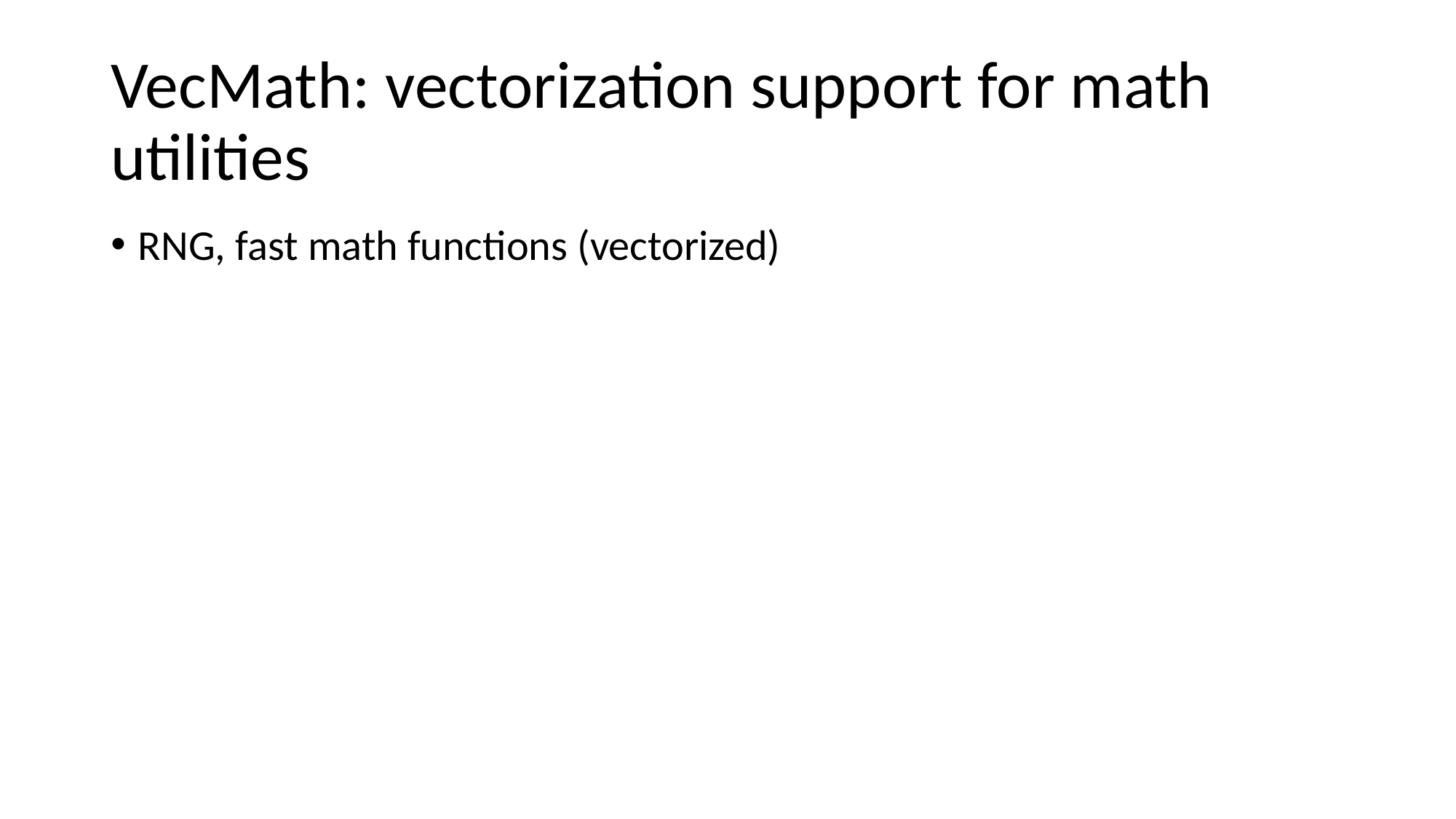

# VecMath: vectorization support for math utilities
RNG, fast math functions (vectorized)